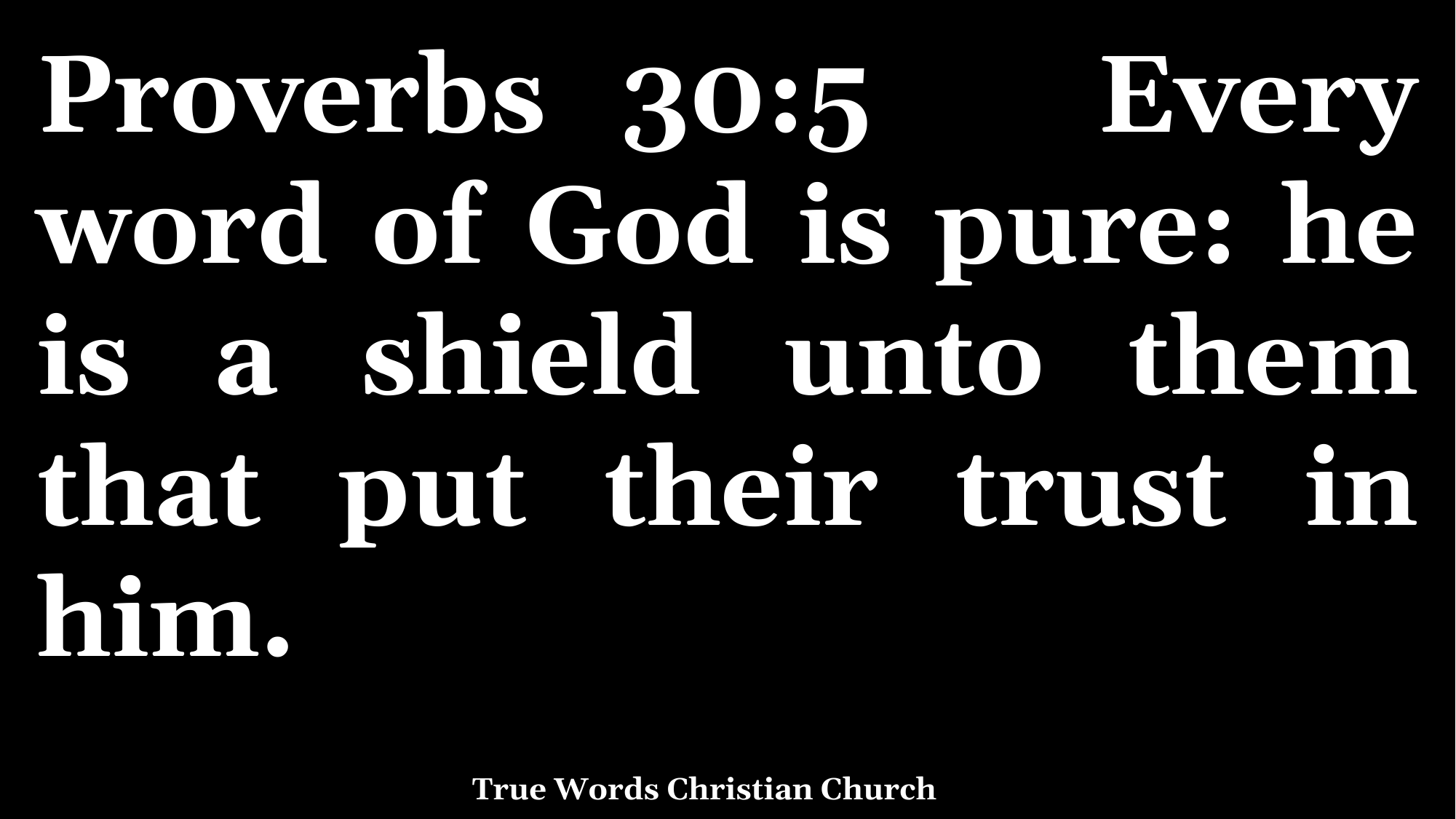

Proverbs 30:5   Every word of God is pure: he is a shield unto them that put their trust in him.
True Words Christian Church